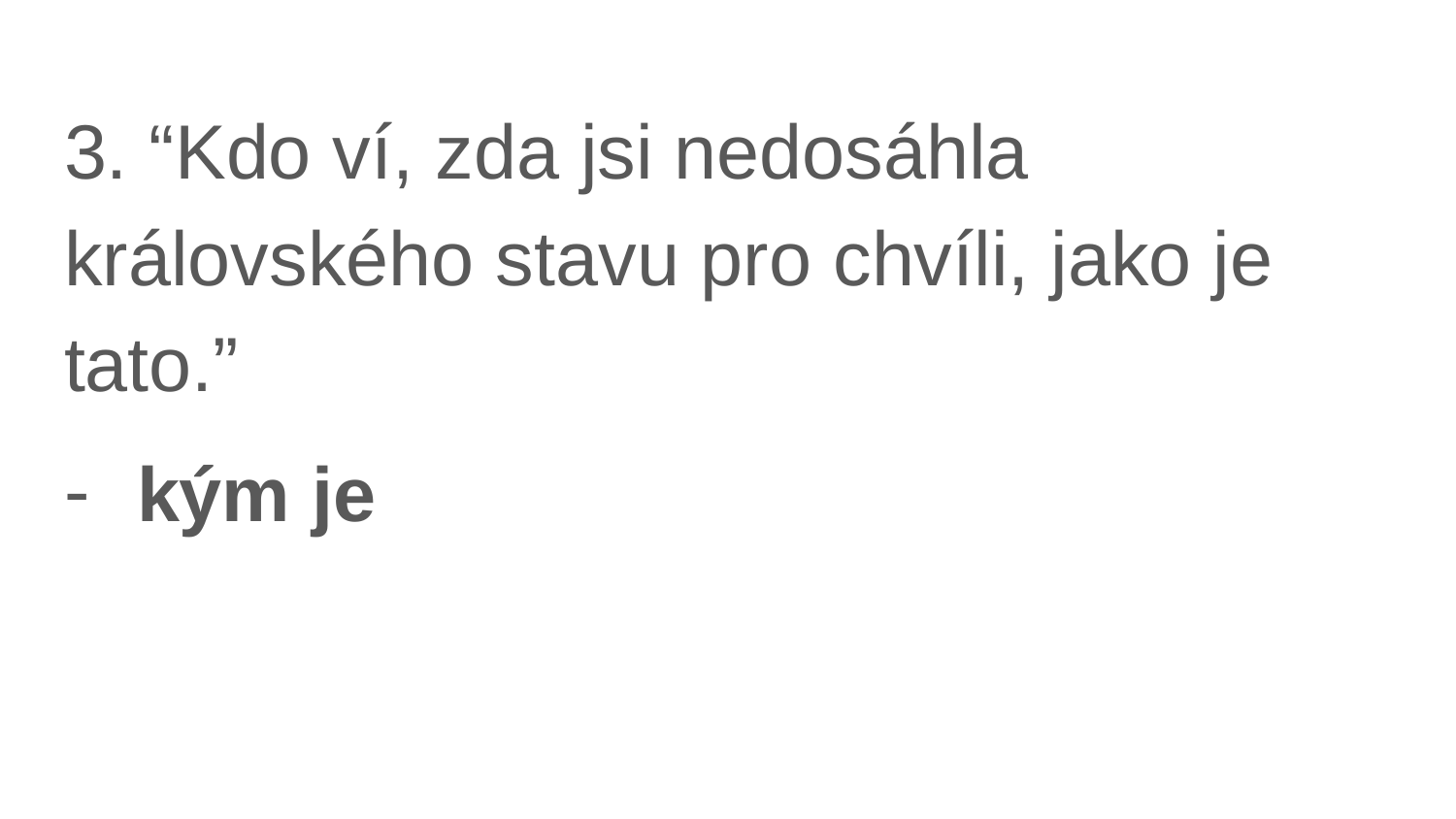

3. “Kdo ví, zda jsi nedosáhla královského stavu pro chvíli, jako je tato.”
kým je